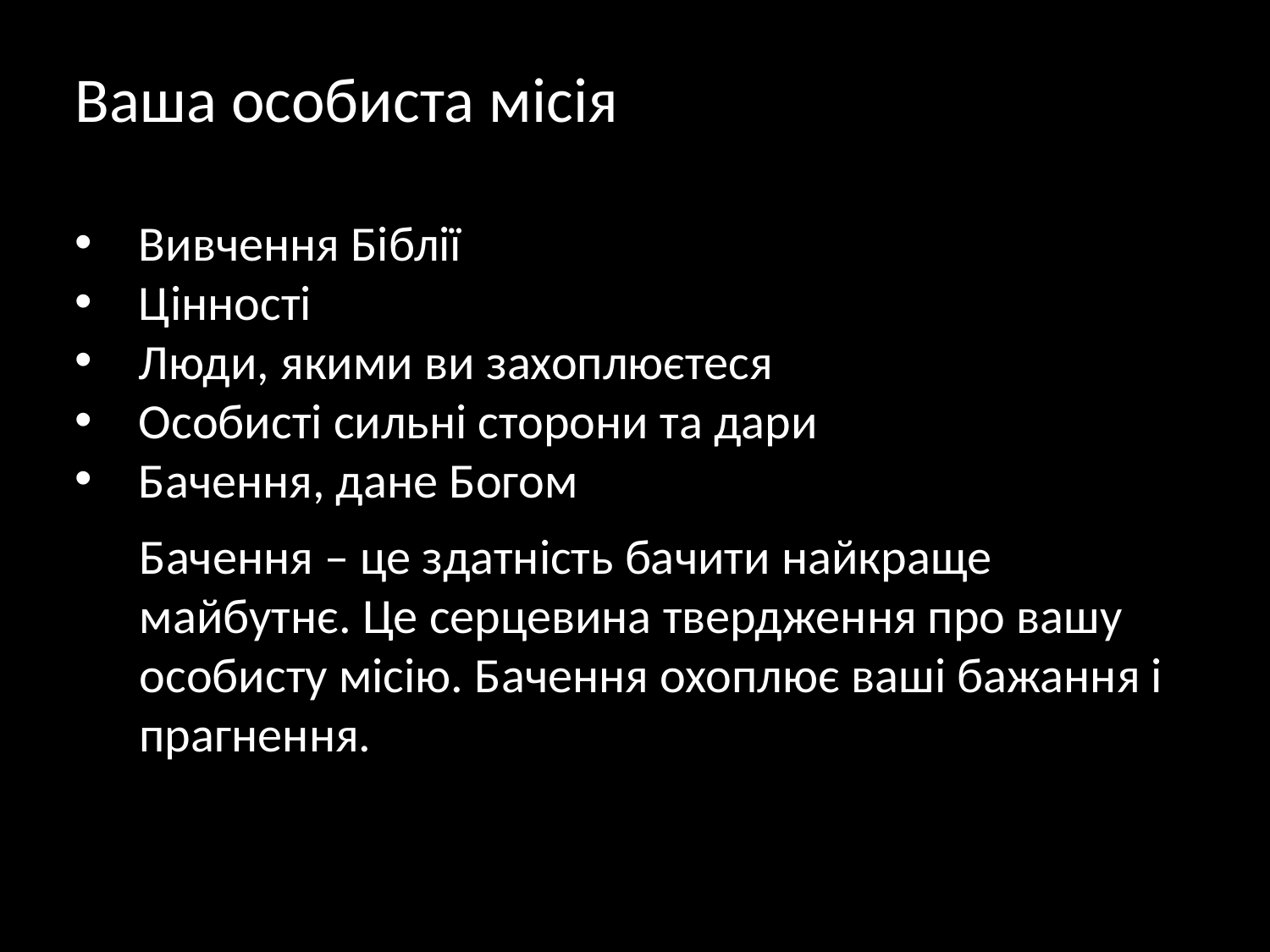

Ваша особиста місія

Вивчення Біблії
Цінності
Люди, якими ви захоплюєтеся
Особисті сильні сторони та дари
Бачення, дане Богом

Бачення – це здатність бачити найкраще майбутнє. Це серцевина твердження про вашу особисту місію. Бачення охоплює ваші бажання і прагнення.